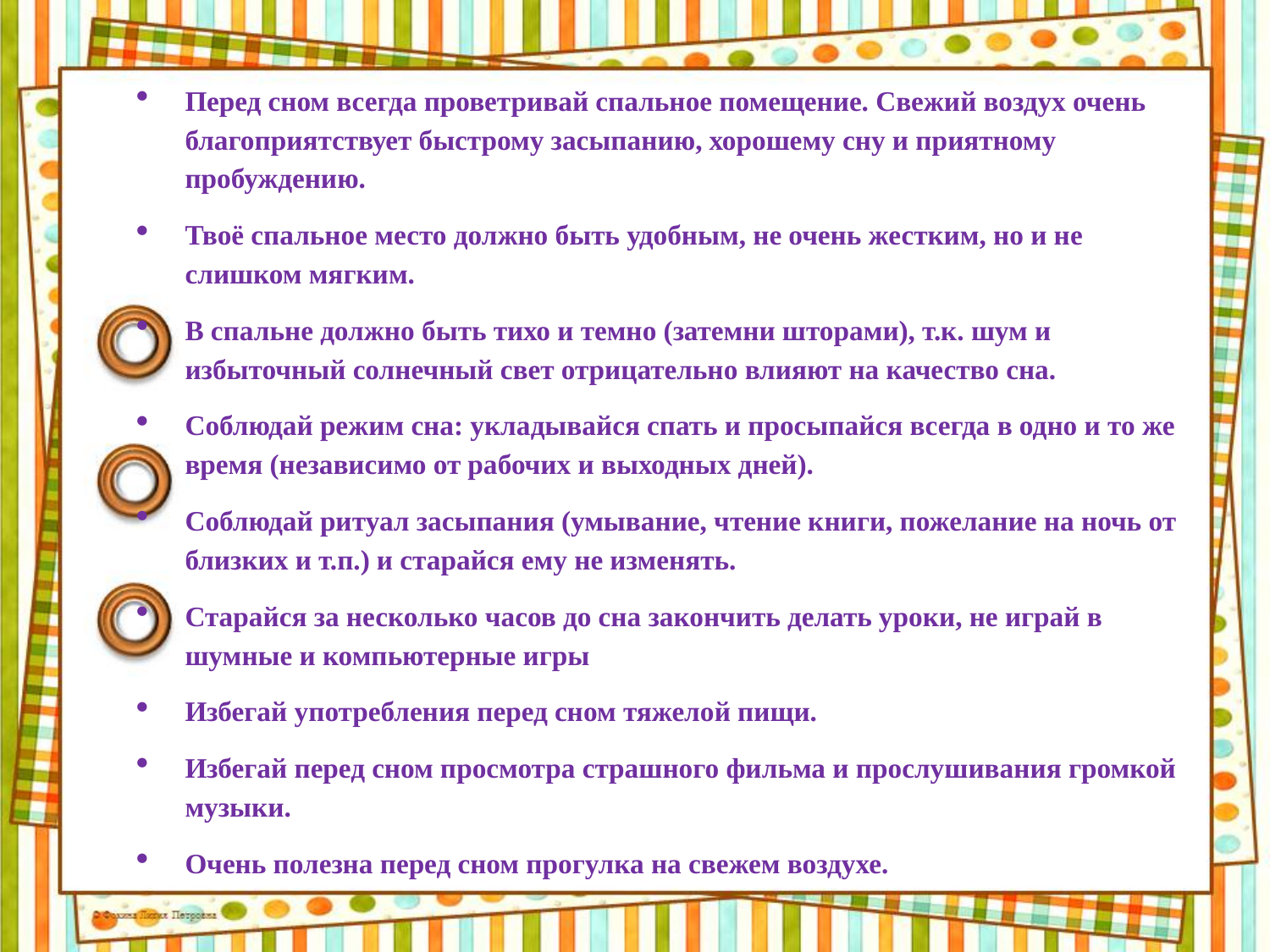

Перед сном всегда проветривай спальное помещение. Свежий воздух очень благоприятствует быстрому засыпанию, хорошему сну и приятному пробуждению.
Твоё спальное место должно быть удобным, не очень жестким, но и не слишком мягким.
В спальне должно быть тихо и темно (затемни шторами), т.к. шум и избыточный солнечный свет отрицательно влияют на качество сна.
Соблюдай режим сна: укладывайся спать и просыпайся всегда в одно и то же время (независимо от рабочих и выходных дней).
Соблюдай ритуал засыпания (умывание, чтение книги, пожелание на ночь от близких и т.п.) и старайся ему не изменять.
Старайся за несколько часов до сна закончить делать уроки, не играй в шумные и компьютерные игры
Избегай употребления перед сном тяжелой пищи.
Избегай перед сном просмотра страшного фильма и прослушивания громкой музыки.
Очень полезна перед сном прогулка на свежем воздухе.